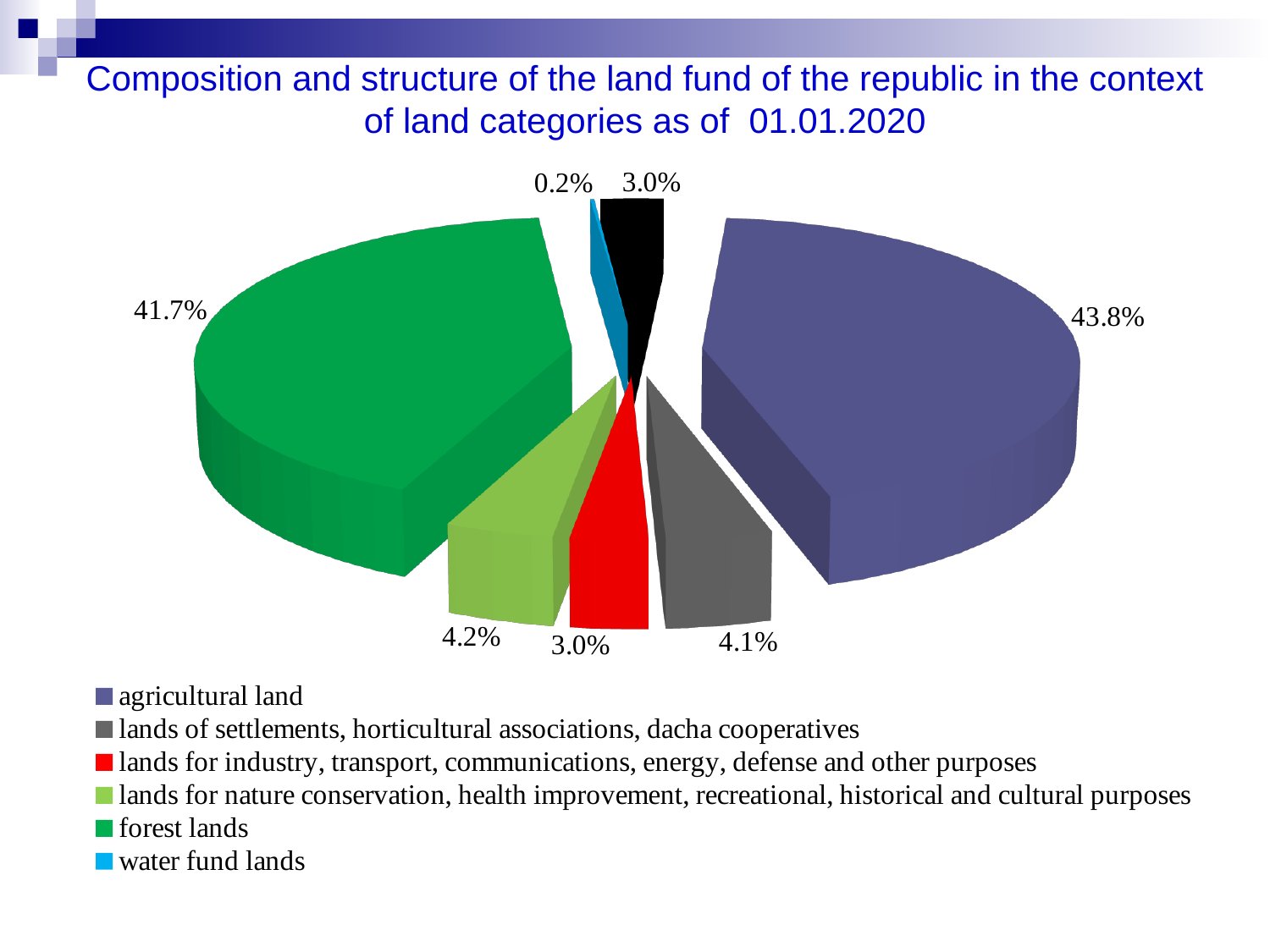

Composition and structure of the land fund of the republic in the context of land categories as of  01.01.2020

[unsupported chart]